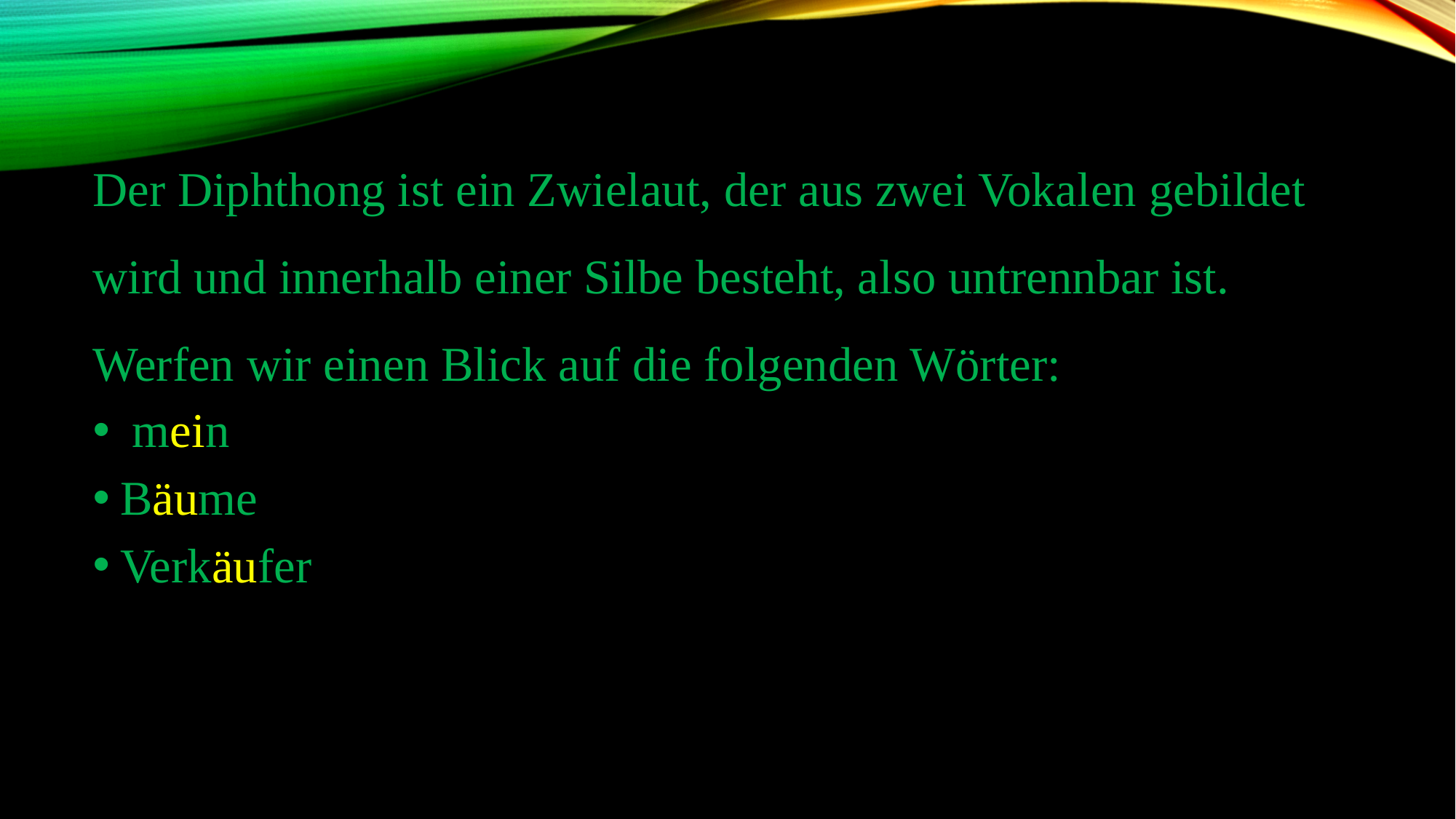

Der Diphthong ist ein Zwielaut, der aus zwei Vokalen gebildet wird und innerhalb einer Silbe besteht, also untrennbar ist. Werfen wir einen Blick auf die folgenden Wörter:
 mein
Bäume
Verkäufer